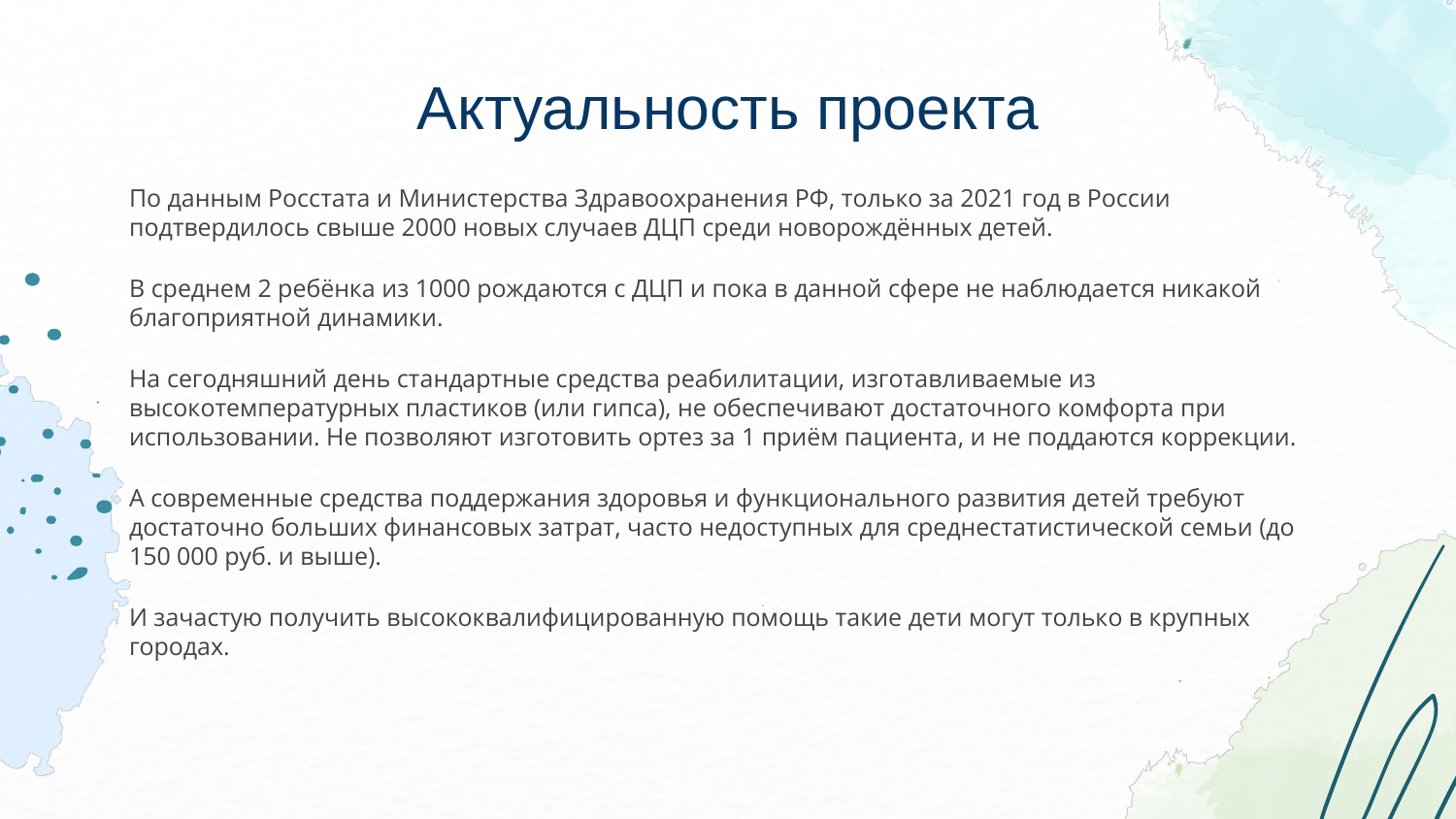

# Актуальность проекта
По данным Росстата и Министерства Здравоохранения РФ, только за 2021 год в России подтвердилось свыше 2000 новых случаев ДЦП среди новорождённых детей.
В среднем 2 ребёнка из 1000 рождаются с ДЦП и пока в данной сфере не наблюдается никакой благоприятной динамики.
На сегодняшний день стандартные средства реабилитации, изготавливаемые из высокотемпературных пластиков (или гипса), не обеспечивают достаточного комфорта при использовании. Не позволяют изготовить ортез за 1 приём пациента, и не поддаются коррекции.
А современные средства поддержания здоровья и функционального развития детей требуют достаточно больших финансовых затрат, часто недоступных для среднестатистической семьи (до 150 000 руб. и выше).
И зачастую получить высококвалифицированную помощь такие дети могут только в крупных городах.